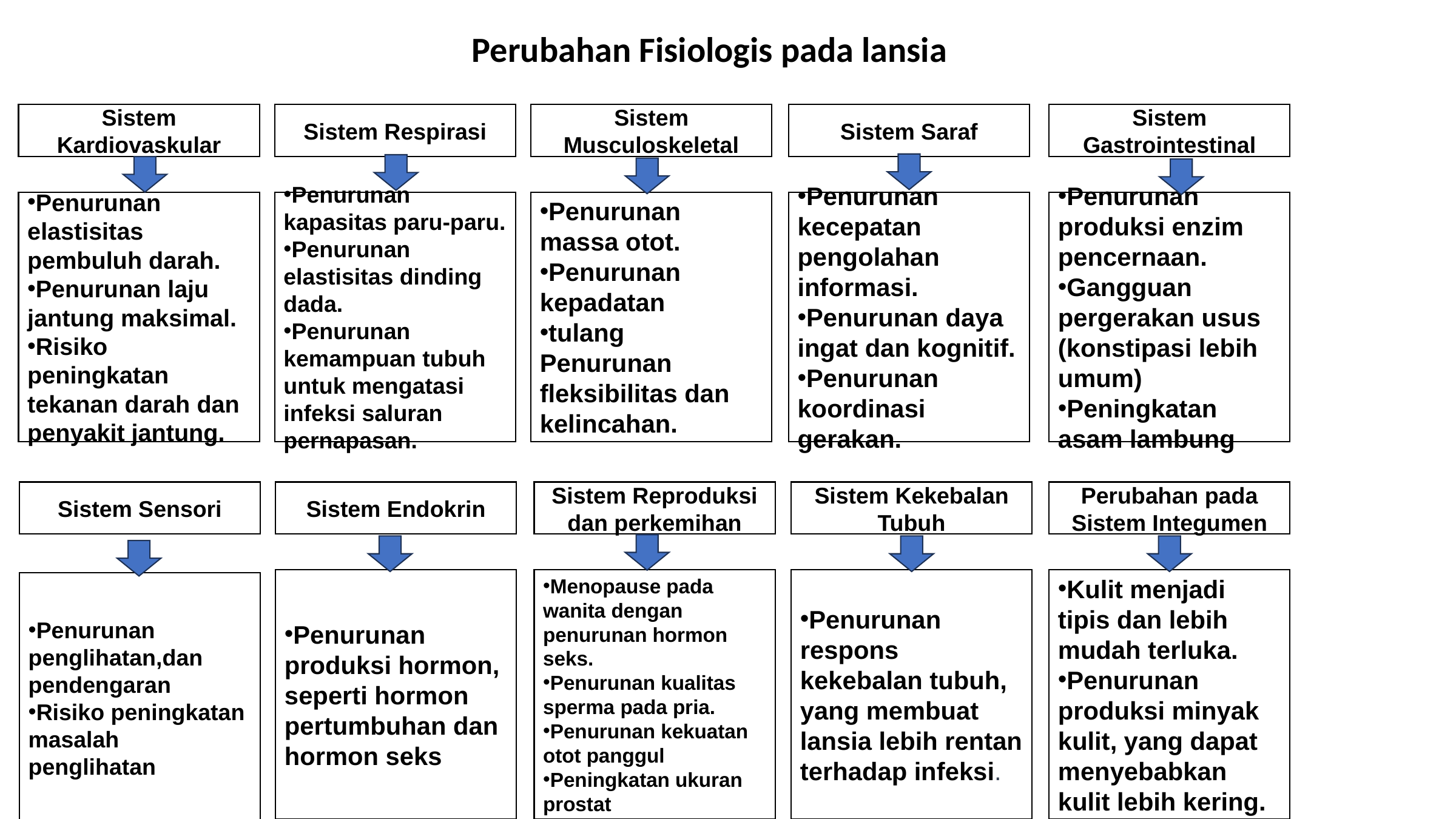

Perubahan Fisiologis pada lansia
Sistem Kardiovaskular
Sistem Respirasi
Sistem Saraf
Sistem Gastrointestinal
Sistem Musculoskeletal

Penurunan kapasitas paru-paru.
Penurunan elastisitas dinding dada.
Penurunan kemampuan tubuh untuk mengatasi infeksi saluran pernapasan.
Penurunan kecepatan pengolahan informasi.
Penurunan daya ingat dan kognitif.
Penurunan koordinasi gerakan.
Penurunan produksi enzim pencernaan.
Gangguan pergerakan usus (konstipasi lebih umum)
Peningkatan asam lambung
Penurunan elastisitas pembuluh darah.
Penurunan laju jantung maksimal.
Risiko peningkatan tekanan darah dan penyakit jantung.
Penurunan massa otot.
Penurunan kepadatan
tulang Penurunan fleksibilitas dan kelincahan.
Sistem Sensori
Sistem Endokrin
Sistem Reproduksi dan perkemihan
Sistem Kekebalan Tubuh
Perubahan pada Sistem Integumen

Penurunan produksi hormon, seperti hormon pertumbuhan dan hormon seks
Menopause pada wanita dengan penurunan hormon seks.
Penurunan kualitas sperma pada pria.
Penurunan kekuatan otot panggul
Peningkatan ukuran prostat
Penurunan respons kekebalan tubuh, yang membuat lansia lebih rentan terhadap infeksi.
Kulit menjadi tipis dan lebih mudah terluka.
Penurunan produksi minyak kulit, yang dapat menyebabkan kulit lebih kering.
Penurunan penglihatan,dan  pendengaran
Risiko peningkatan masalah penglihatan